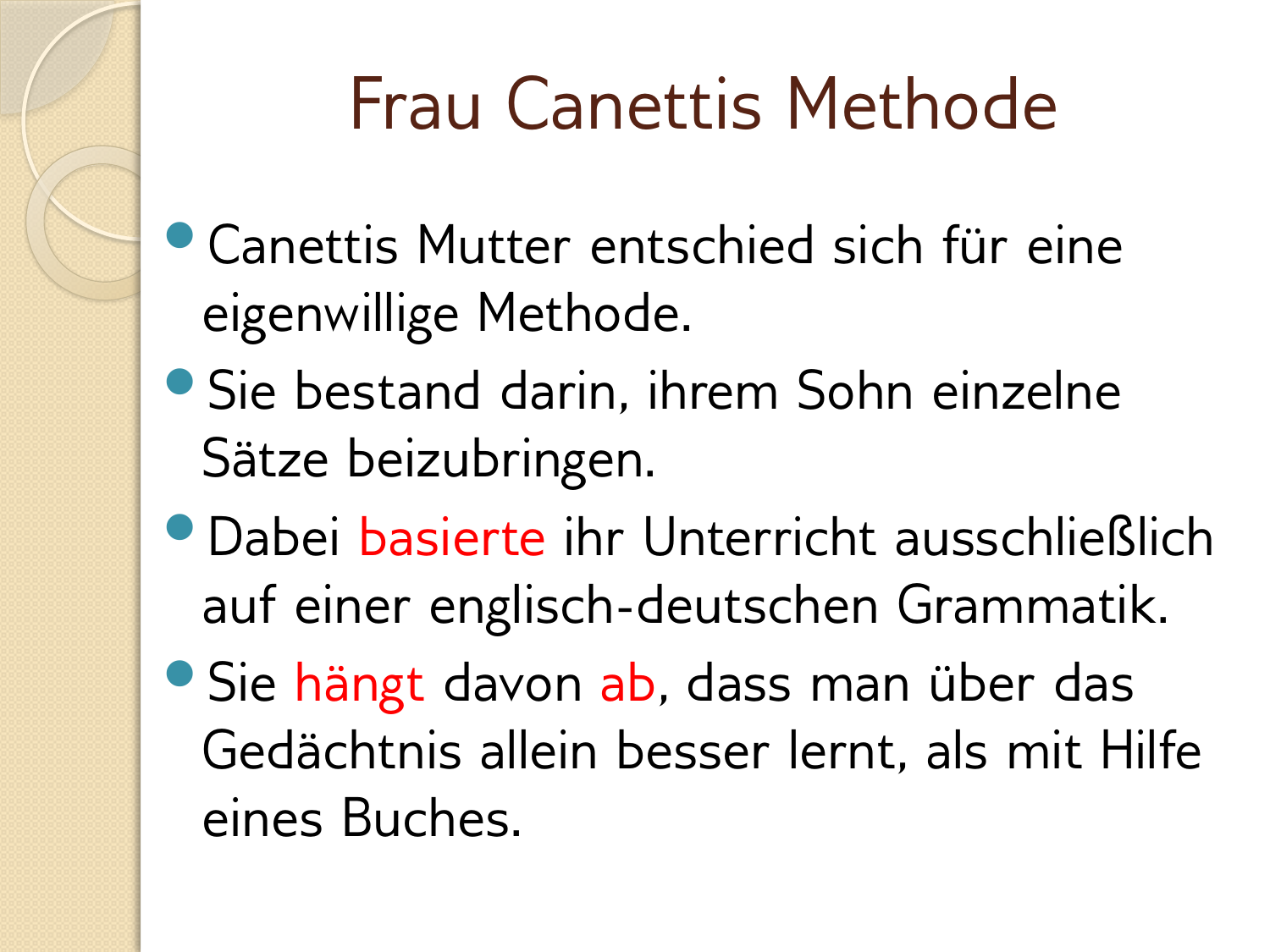

# Frau Canettis Methode
Canettis Mutter entschied sich für eine eigenwillige Methode.
Sie bestand darin, ihrem Sohn einzelne Sätze beizubringen.
Dabei basierte ihr Unterricht ausschließlich auf einer englisch-deutschen Grammatik.
Sie hängt davon ab, dass man über das Gedächtnis allein besser lernt, als mit Hilfe eines Buches.